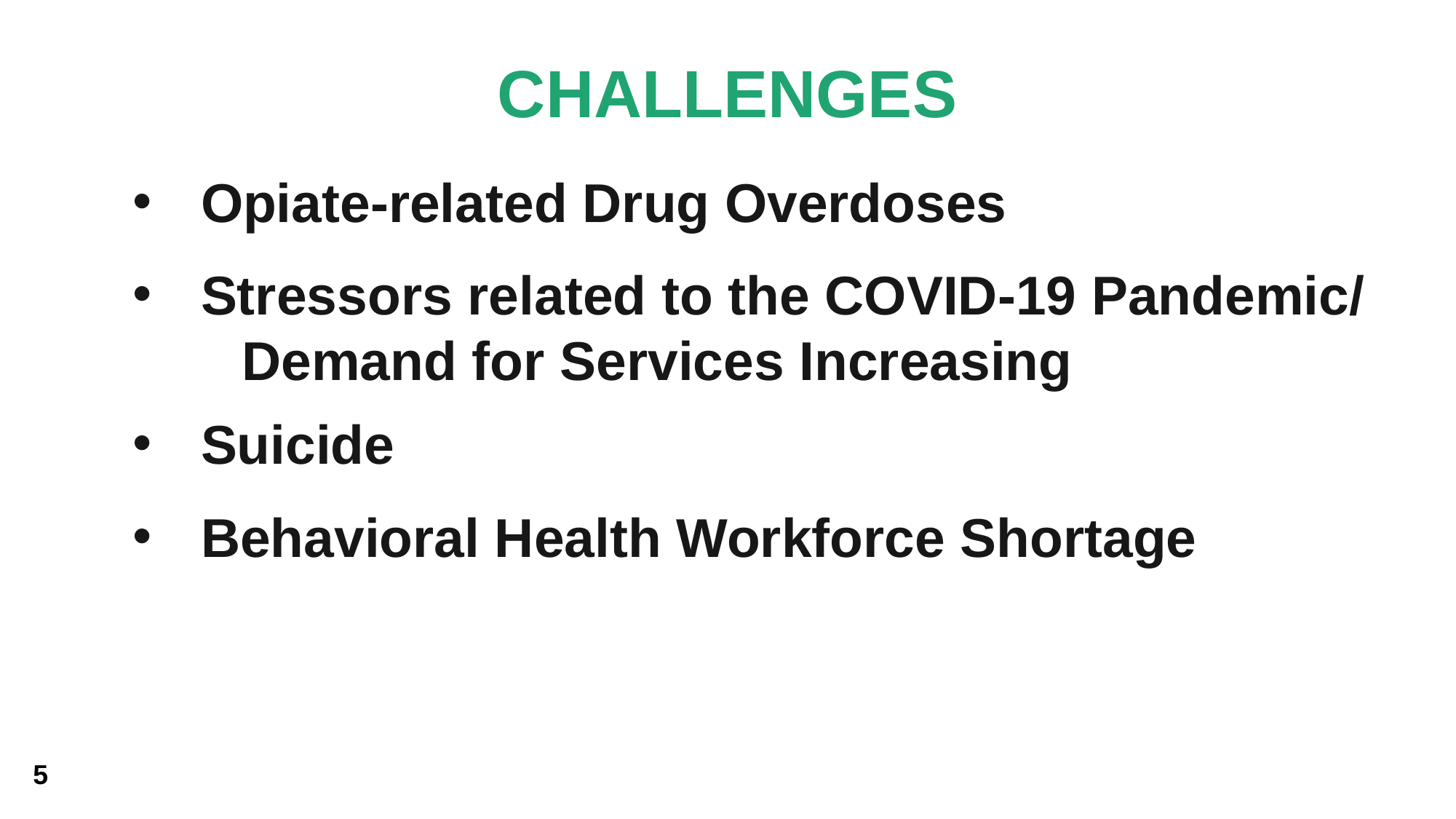

# Challenges
Opiate-related Drug Overdoses
Stressors related to the COVID-19 Pandemic/
	Demand for Services Increasing
Suicide
Behavioral Health Workforce Shortage

5